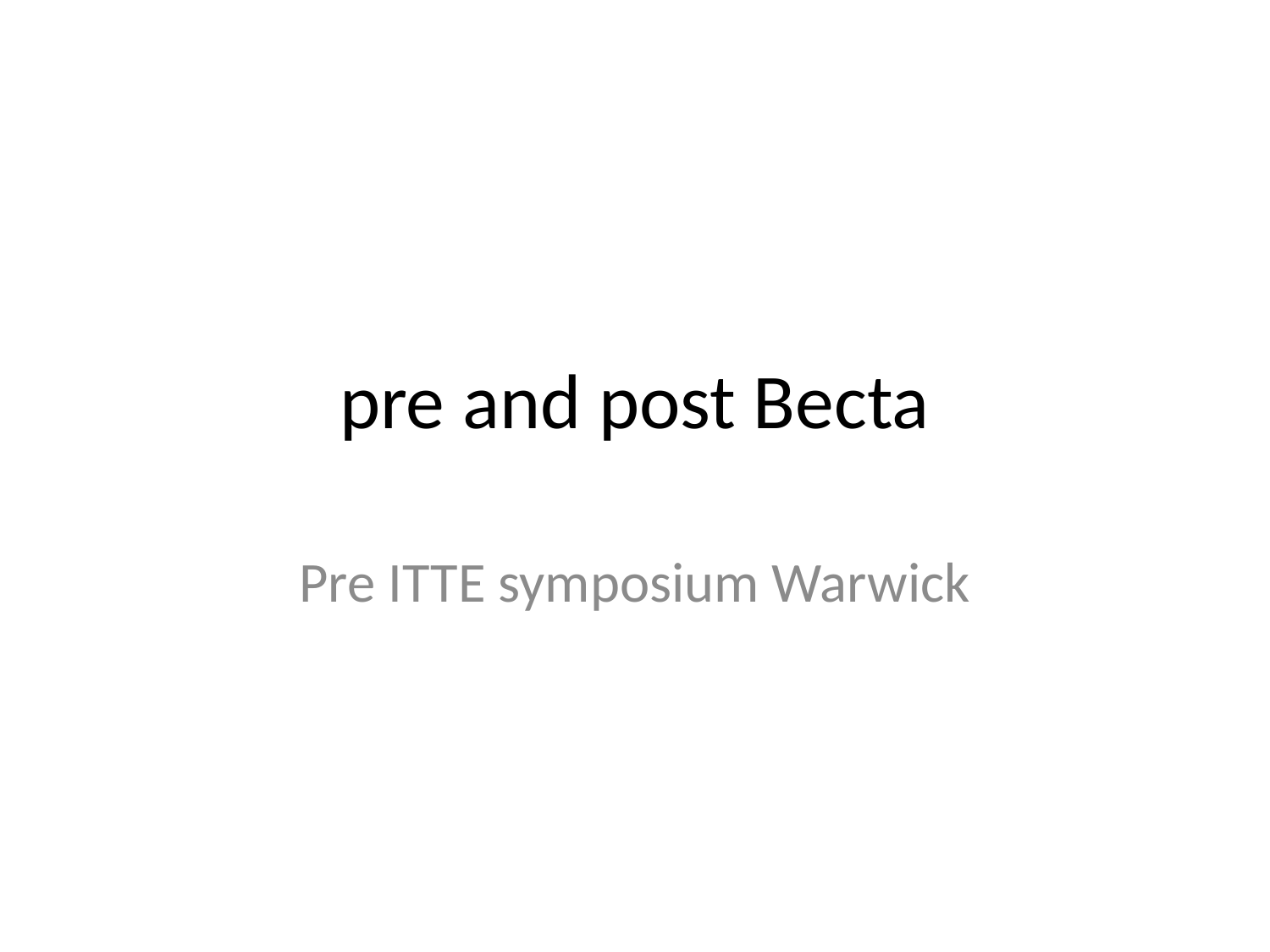

# pre and post Becta
Pre ITTE symposium Warwick